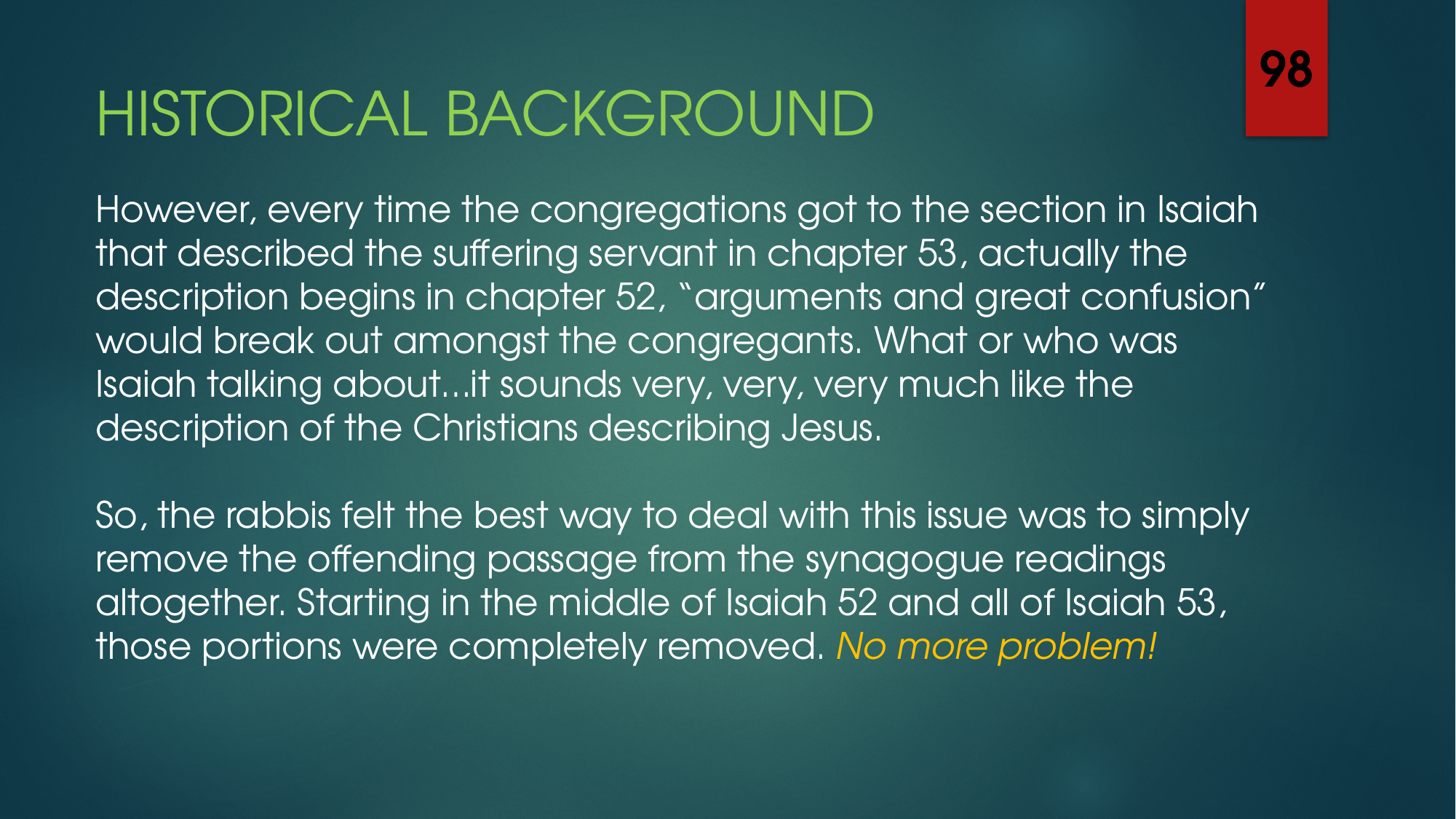

98
Historical background
However, every time the congregations got to the section in Isaiah that described the suffering servant in chapter 53, actually the description begins in chapter 52, “arguments and great confusion” would break out amongst the congregants. What or who was Isaiah talking about…it sounds very, very, very much like the description of the Christians describing Jesus.

So, the rabbis felt the best way to deal with this issue was to simply remove the offending passage from the synagogue readings altogether. Starting in the middle of Isaiah 52 and all of Isaiah 53, those portions were completely removed. No more problem!